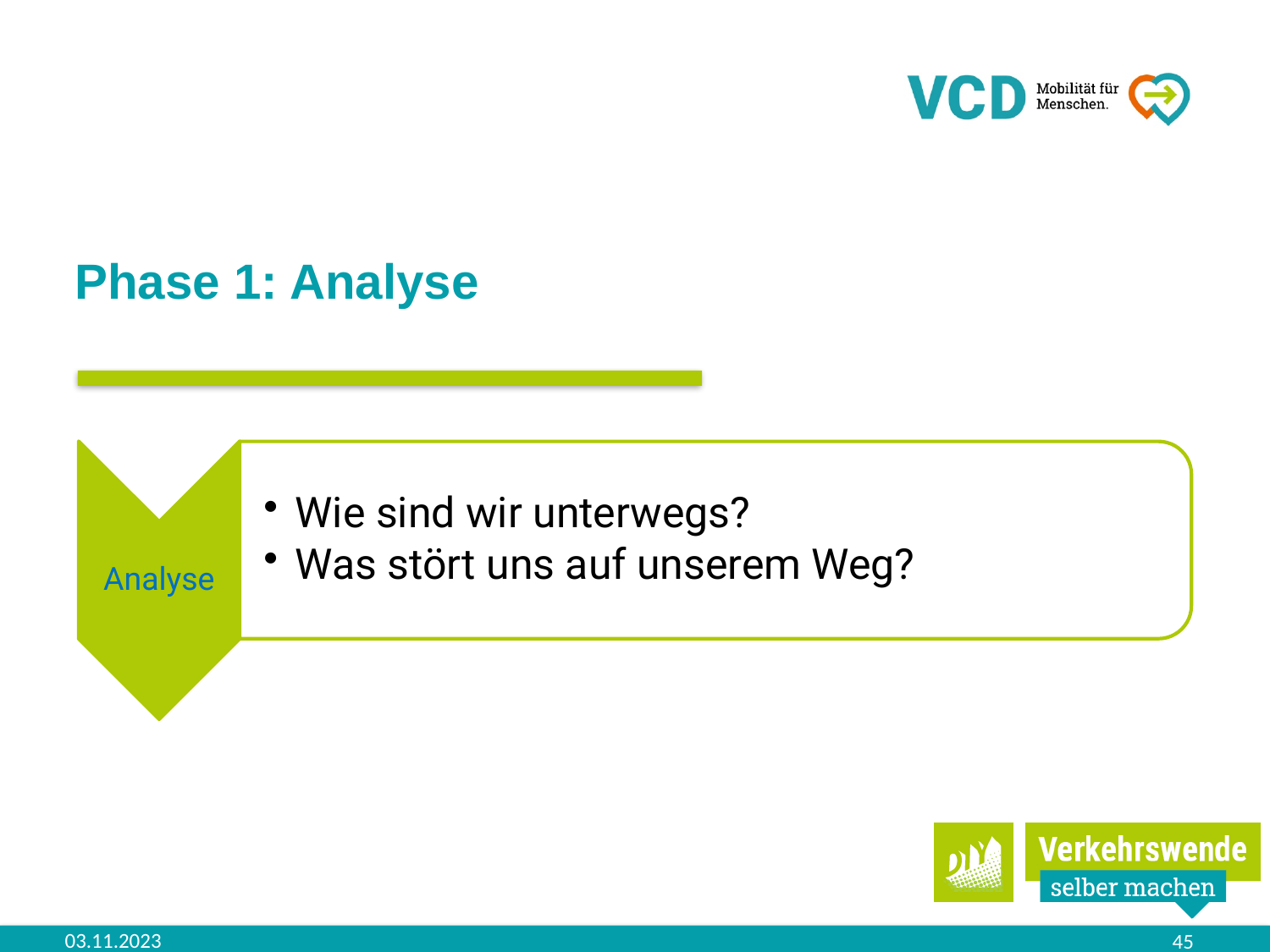

# Phase 1: Analyse
Analyse
Wie sind wir unterwegs?
Was stört uns auf unserem Weg?
03.11.2023
45